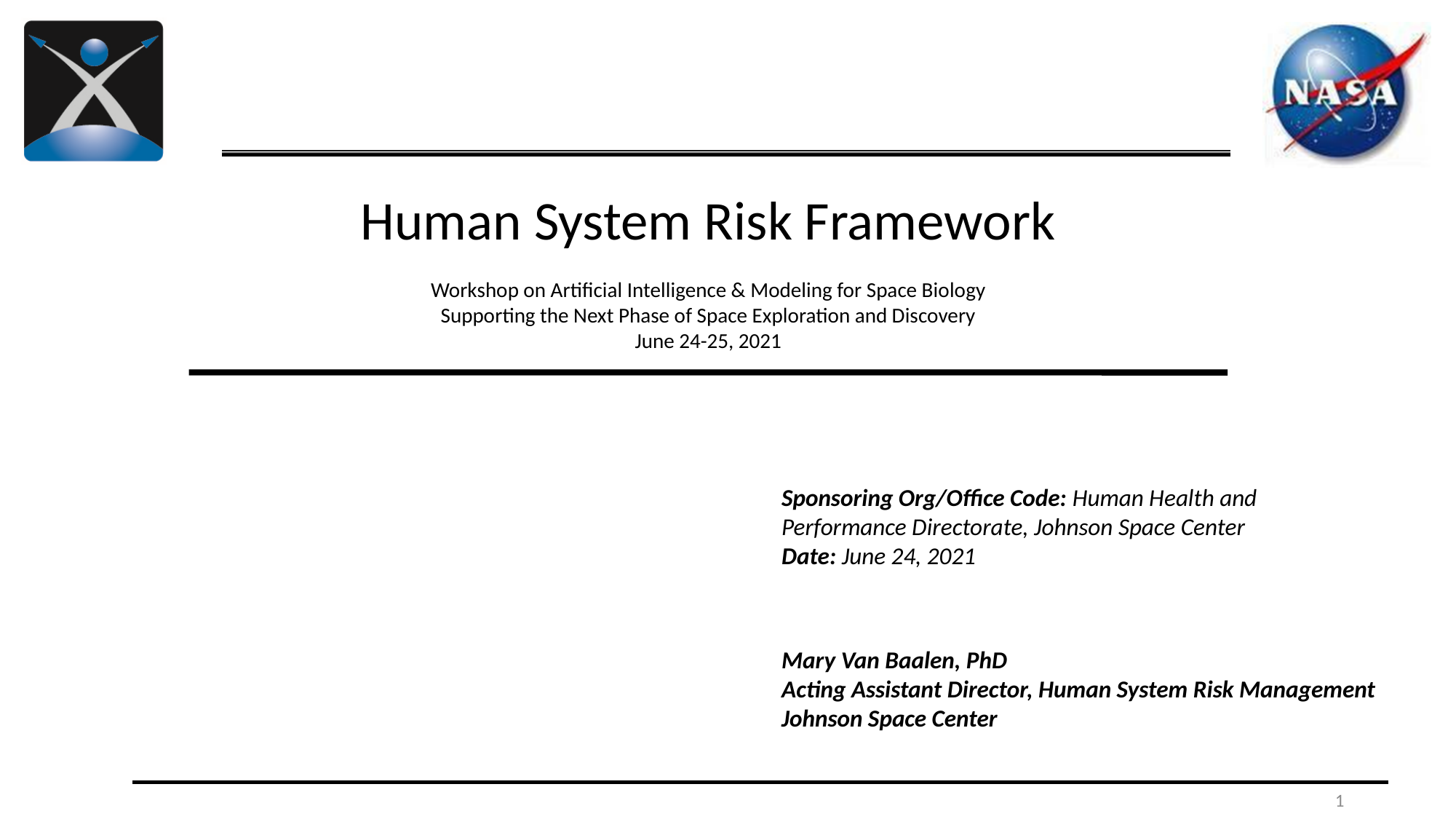

Human System Risk Framework

Workshop on Artificial Intelligence & Modeling for Space Biology
Supporting the Next Phase of Space Exploration and Discovery
June 24-25, 2021

Sponsoring Org/Office Code: Human Health and Performance Directorate, Johnson Space Center
Date: June 24, 2021
Mary Van Baalen, PhD
Acting Assistant Director, Human System Risk Management
Johnson Space Center
1